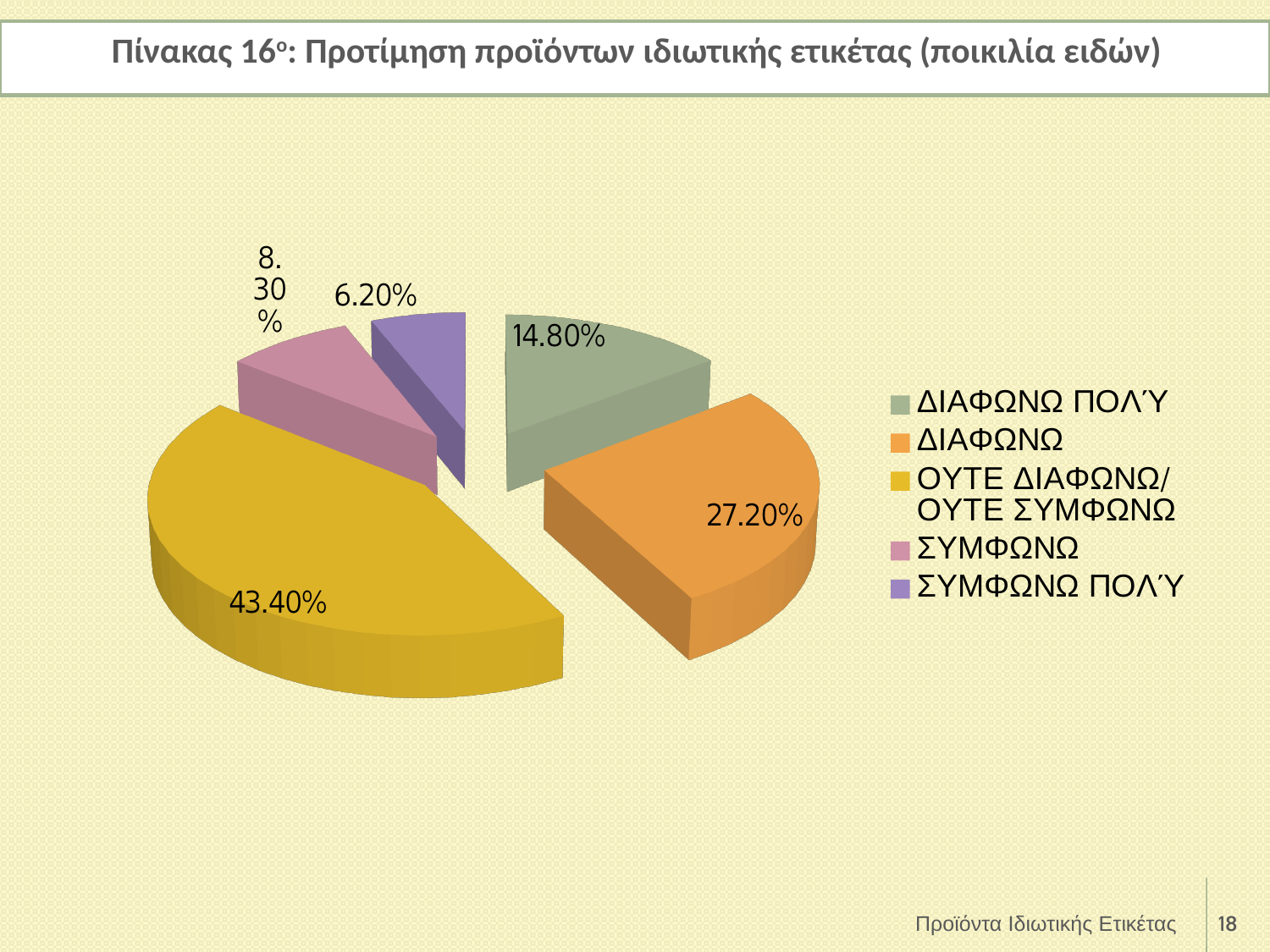

Πίνακας 16ο: Προτίμηση προϊόντων ιδιωτικής ετικέτας (ποικιλία ειδών)

[unsupported chart]

Προϊόντα Ιδιωτικής Ετικέτας
18